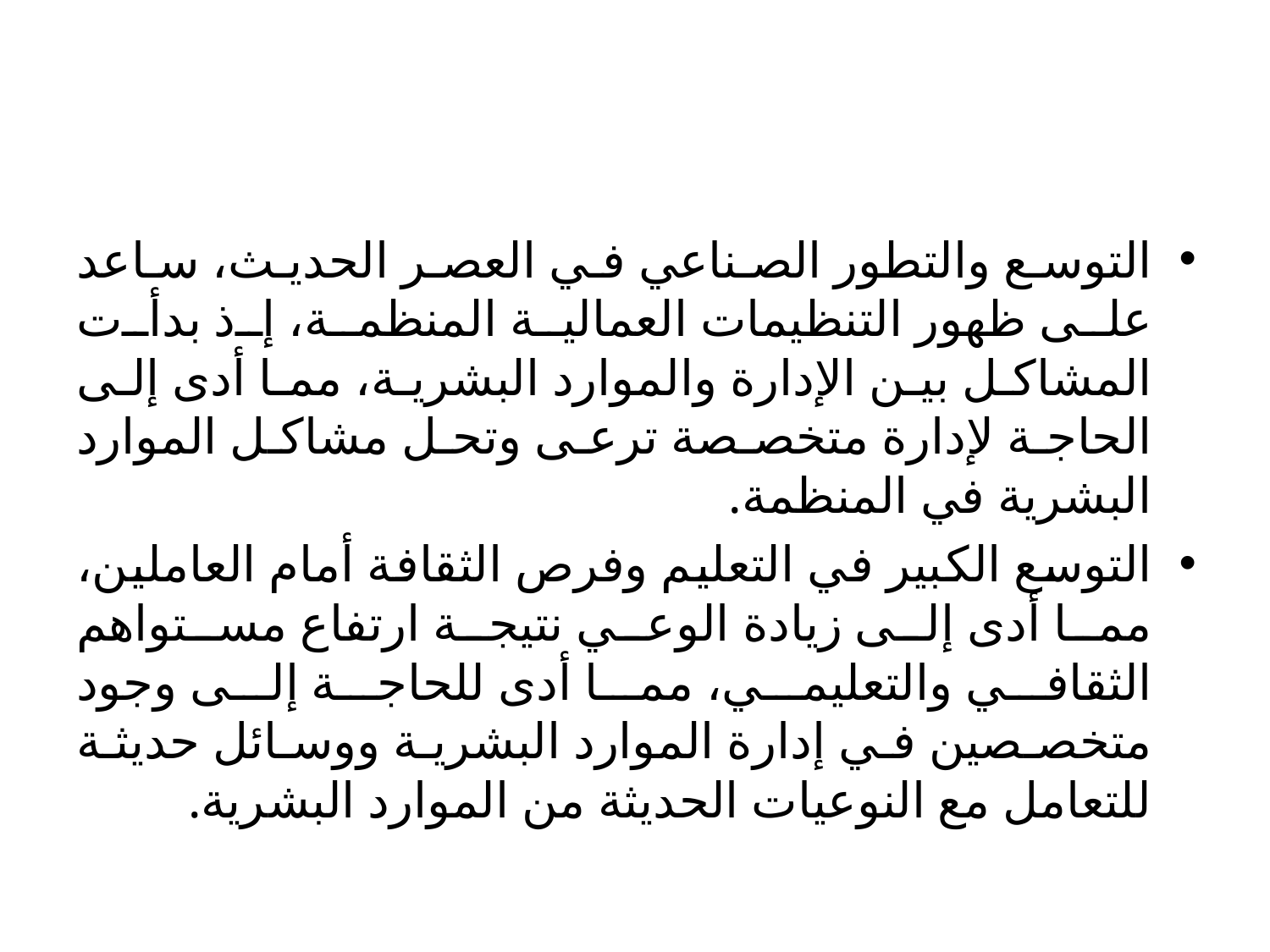

#
التوسع والتطور الصناعي في العصر الحديث، ساعد على ظهور التنظيمات العمالية المنظمة، إذ بدأت المشاكل بين الإدارة والموارد البشرية، مما أدى إلى الحاجة لإدارة متخصصة ترعى وتحل مشاكل الموارد البشرية في المنظمة.
التوسع الكبير في التعليم وفرص الثقافة أمام العاملين، مما أدى إلى زيادة الوعي نتيجة ارتفاع مستواهم الثقافي والتعليمي، مما أدى للحاجة إلى وجود متخصصين في إدارة الموارد البشرية ووسائل حديثة للتعامل مع النوعيات الحديثة من الموارد البشرية.